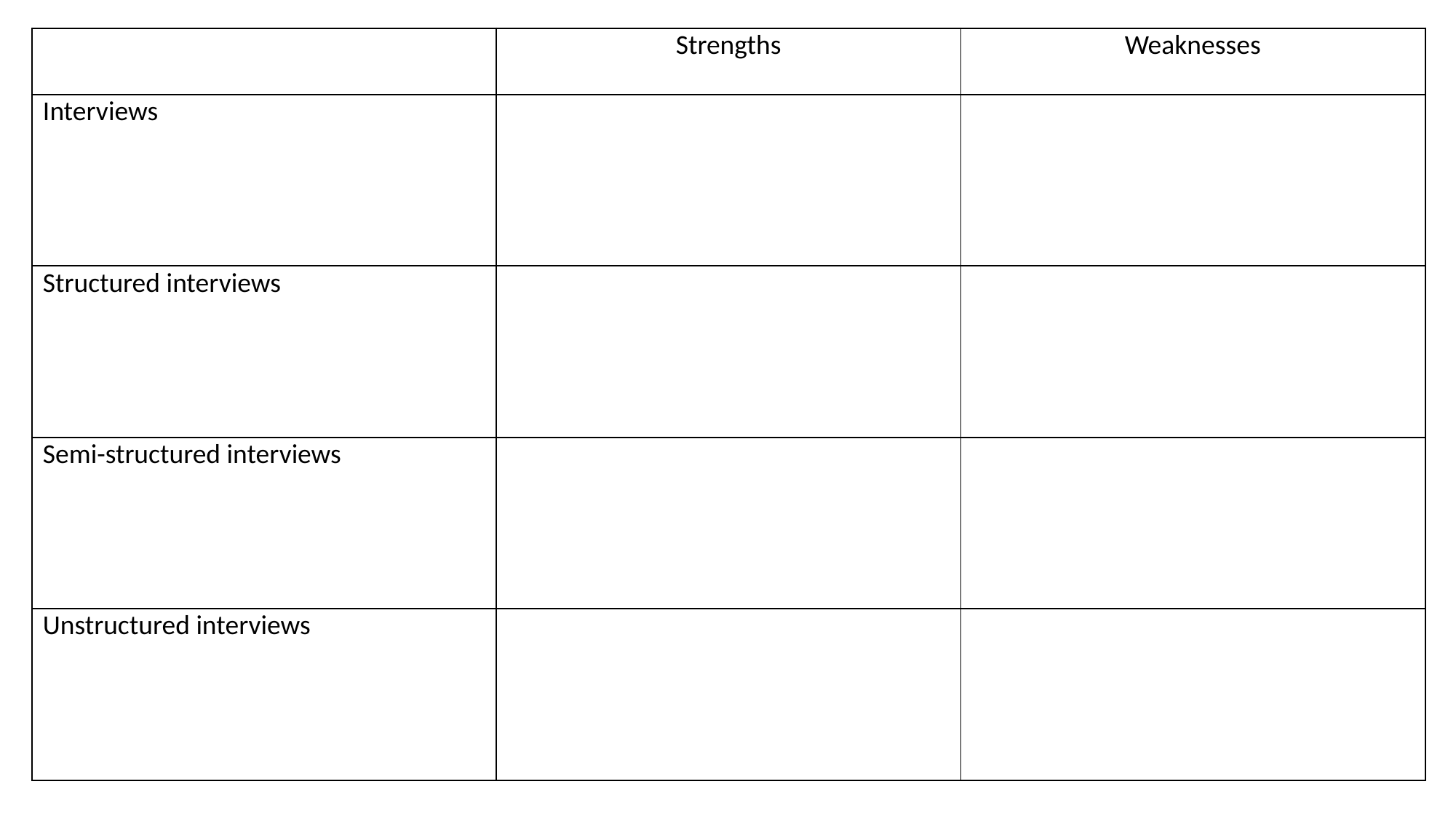

|  | Strengths | Weaknesses |
| --- | --- | --- |
| Interviews |  |  |
| Structured interviews |  |  |
| Semi-structured interviews |  |  |
| Unstructured interviews |  |  |